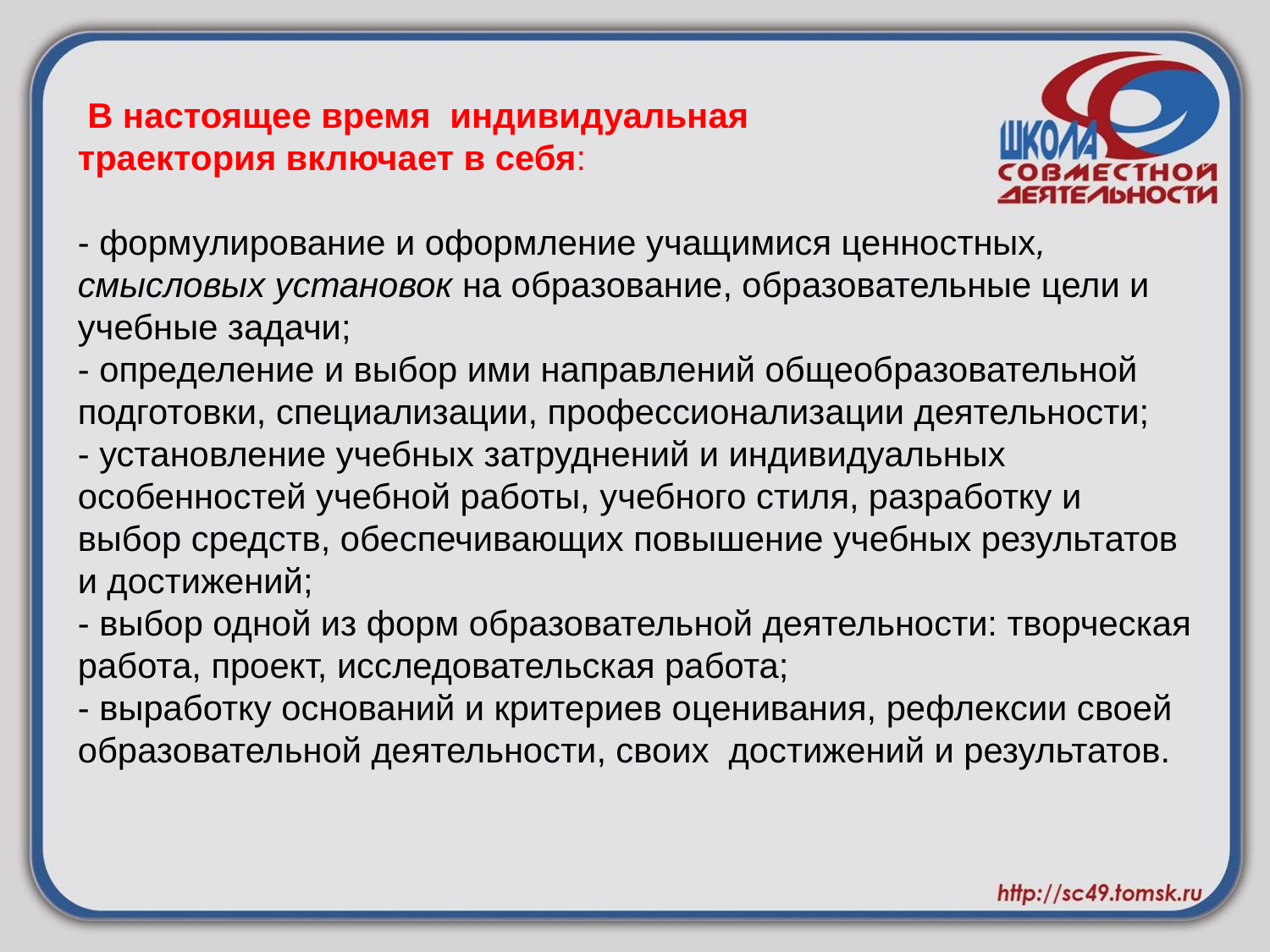

# В настоящее время  индивидуальная траектория включает в себя: - формулирование и оформление учащимися ценностных, смысловых установок на образование, образовательные цели и учебные задачи; - определение и выбор ими направлений общеобразовательной подготовки, специализации, профессионализации деятельности; - установление учебных затруднений и индивидуальных особенностей учебной работы, учебного стиля, разработку и выбор средств, обеспечивающих повышение учебных результатов и достижений; - выбор одной из форм образовательной деятельности: творческая работа, проект, исследовательская работа; - выработку оснований и критериев оценивания, рефлексии своей образовательной деятельности, своих  достижений и результатов.